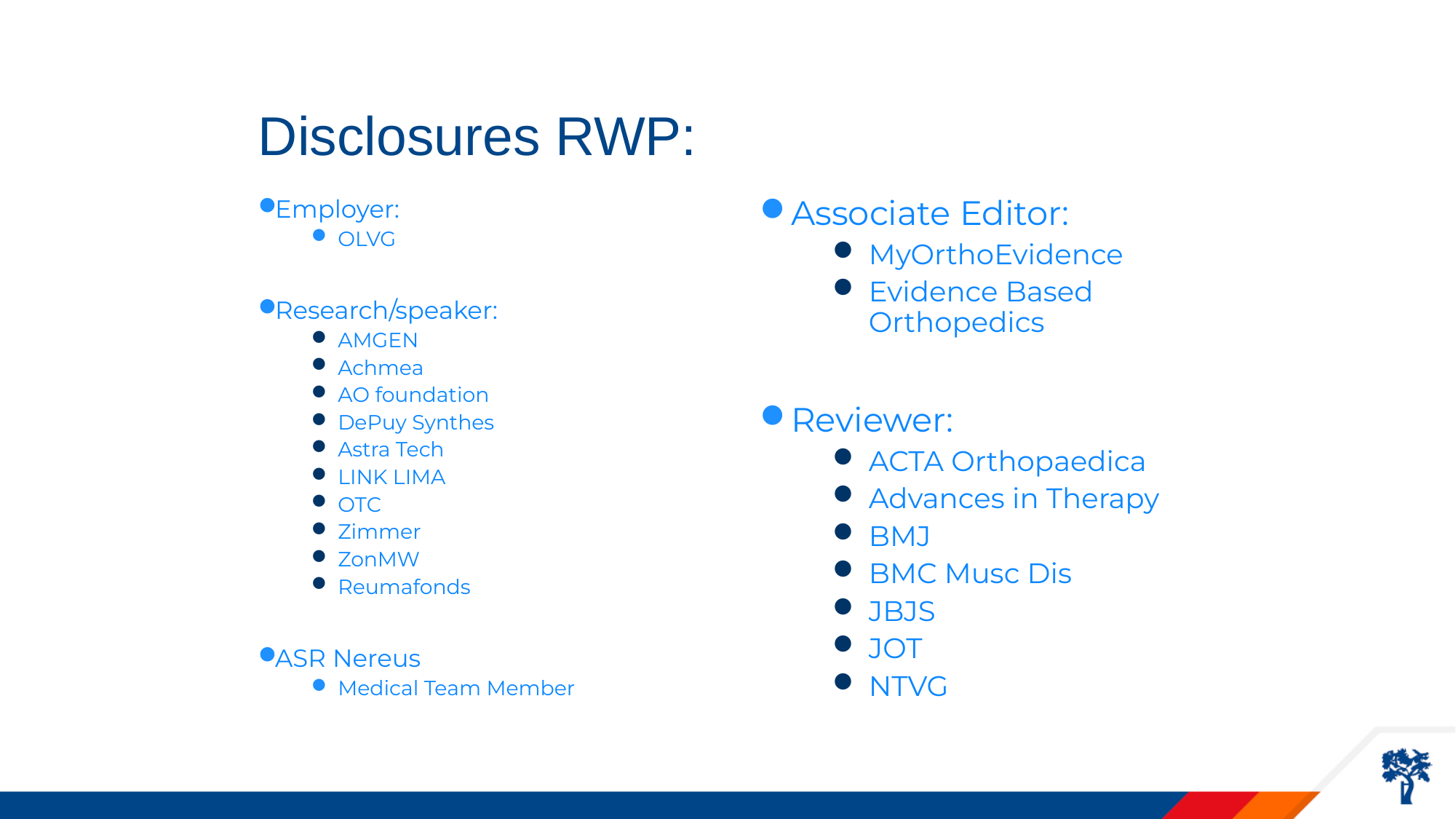

# Disclosures RWP:
Employer:
OLVG

Research/speaker:
AMGEN
Achmea
AO foundation
DePuy Synthes
Astra Tech
LINK LIMA
OTC
Zimmer
ZonMW
Reumafonds

ASR Nereus
Medical Team Member
Associate Editor:
MyOrthoEvidence
Evidence Based Orthopedics

Reviewer:
ACTA Orthopaedica
Advances in Therapy
BMJ
BMC Musc Dis
JBJS
JOT
NTVG